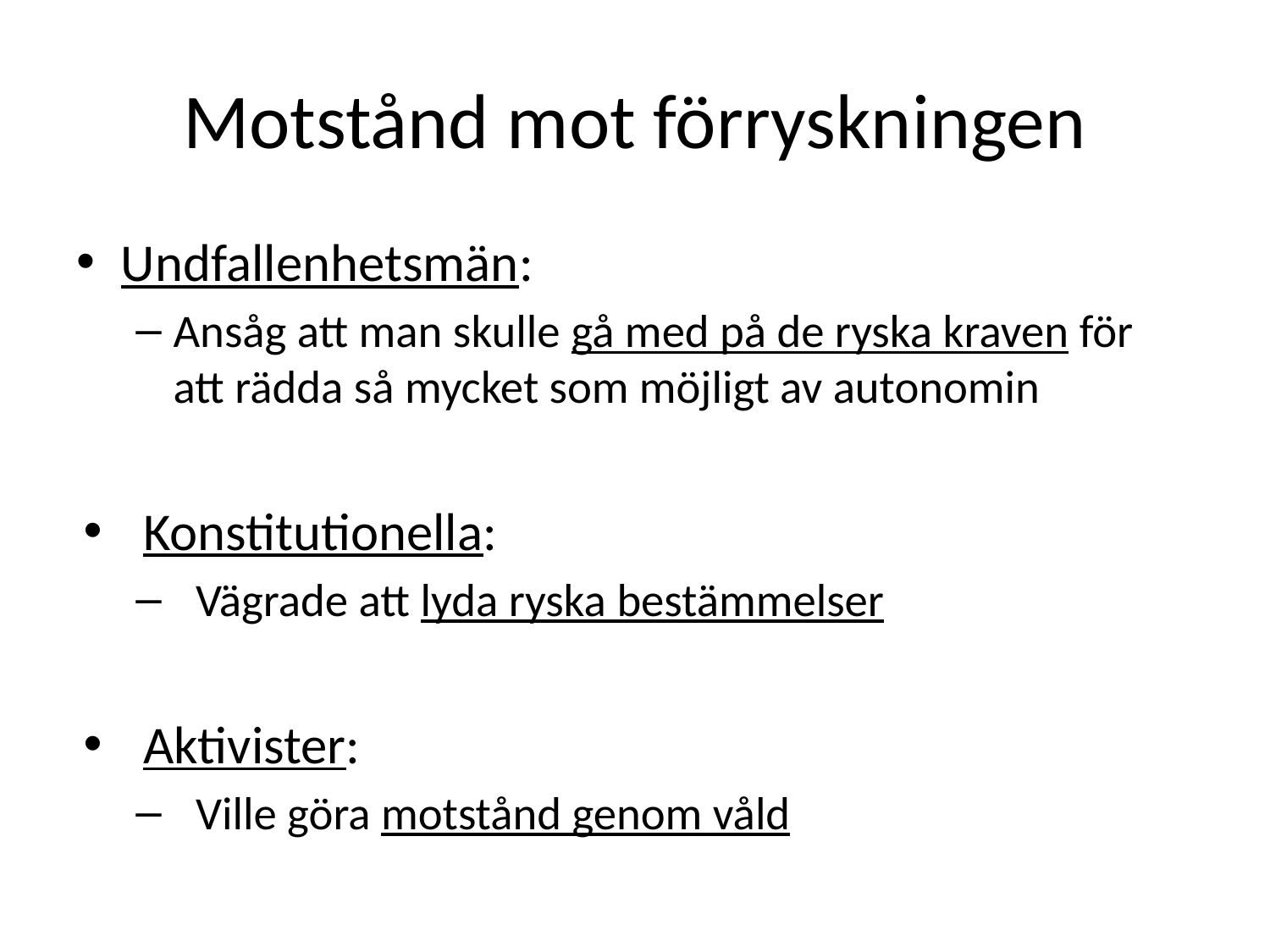

# Motstånd mot förryskningen
Undfallenhetsmän:
Ansåg att man skulle gå med på de ryska kraven för att rädda så mycket som möjligt av autonomin

Konstitutionella:
Vägrade att lyda ryska bestämmelser

Aktivister:
Ville göra motstånd genom våld